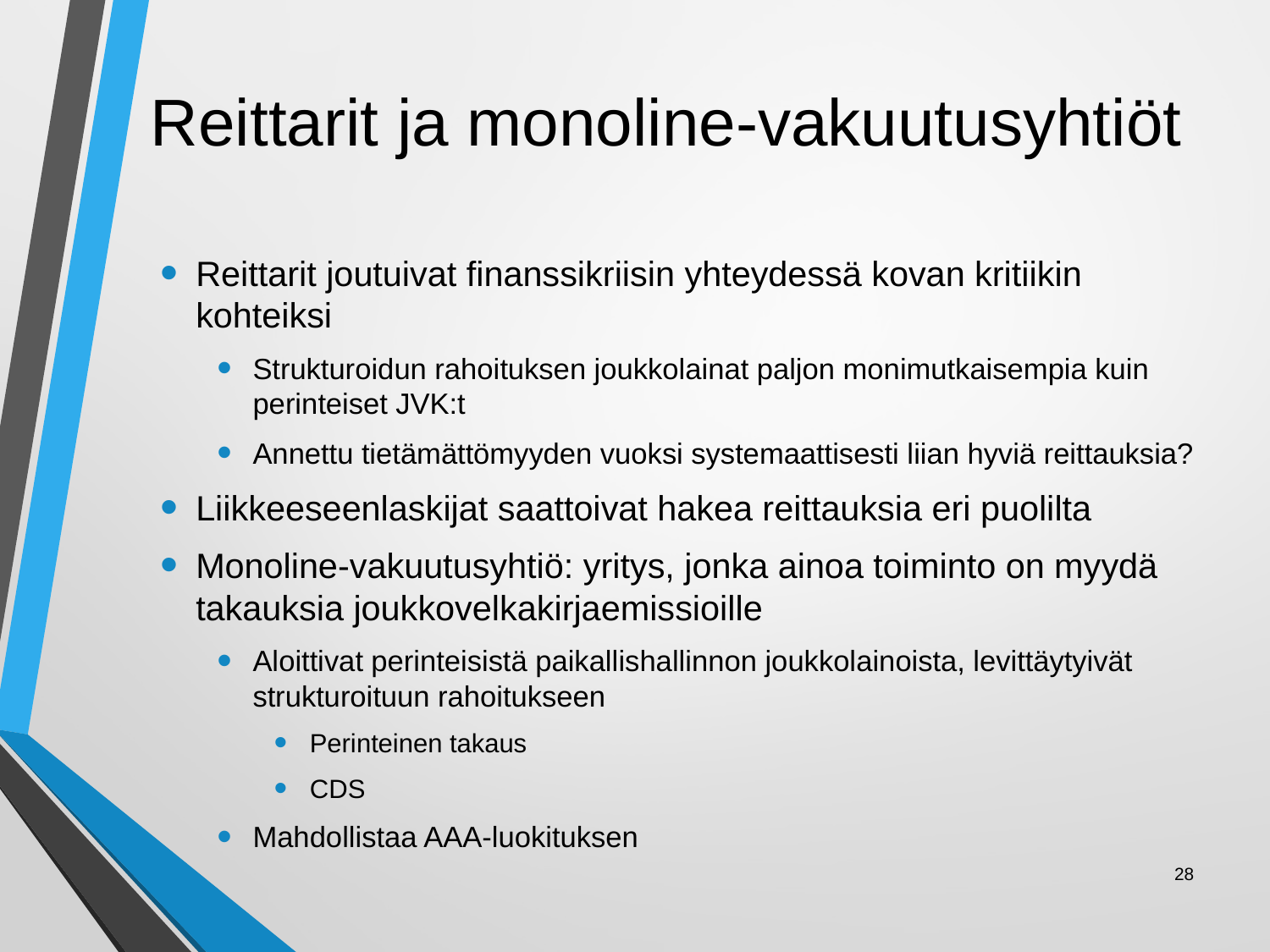

# Reittarit ja monoline-vakuutusyhtiöt
Reittarit joutuivat finanssikriisin yhteydessä kovan kritiikin kohteiksi
Strukturoidun rahoituksen joukkolainat paljon monimutkaisempia kuin perinteiset JVK:t
Annettu tietämättömyyden vuoksi systemaattisesti liian hyviä reittauksia?
Liikkeeseenlaskijat saattoivat hakea reittauksia eri puolilta
Monoline-vakuutusyhtiö: yritys, jonka ainoa toiminto on myydä takauksia joukkovelkakirjaemissioille
Aloittivat perinteisistä paikallishallinnon joukkolainoista, levittäytyivät strukturoituun rahoitukseen
Perinteinen takaus
CDS
Mahdollistaa AAA-luokituksen

28